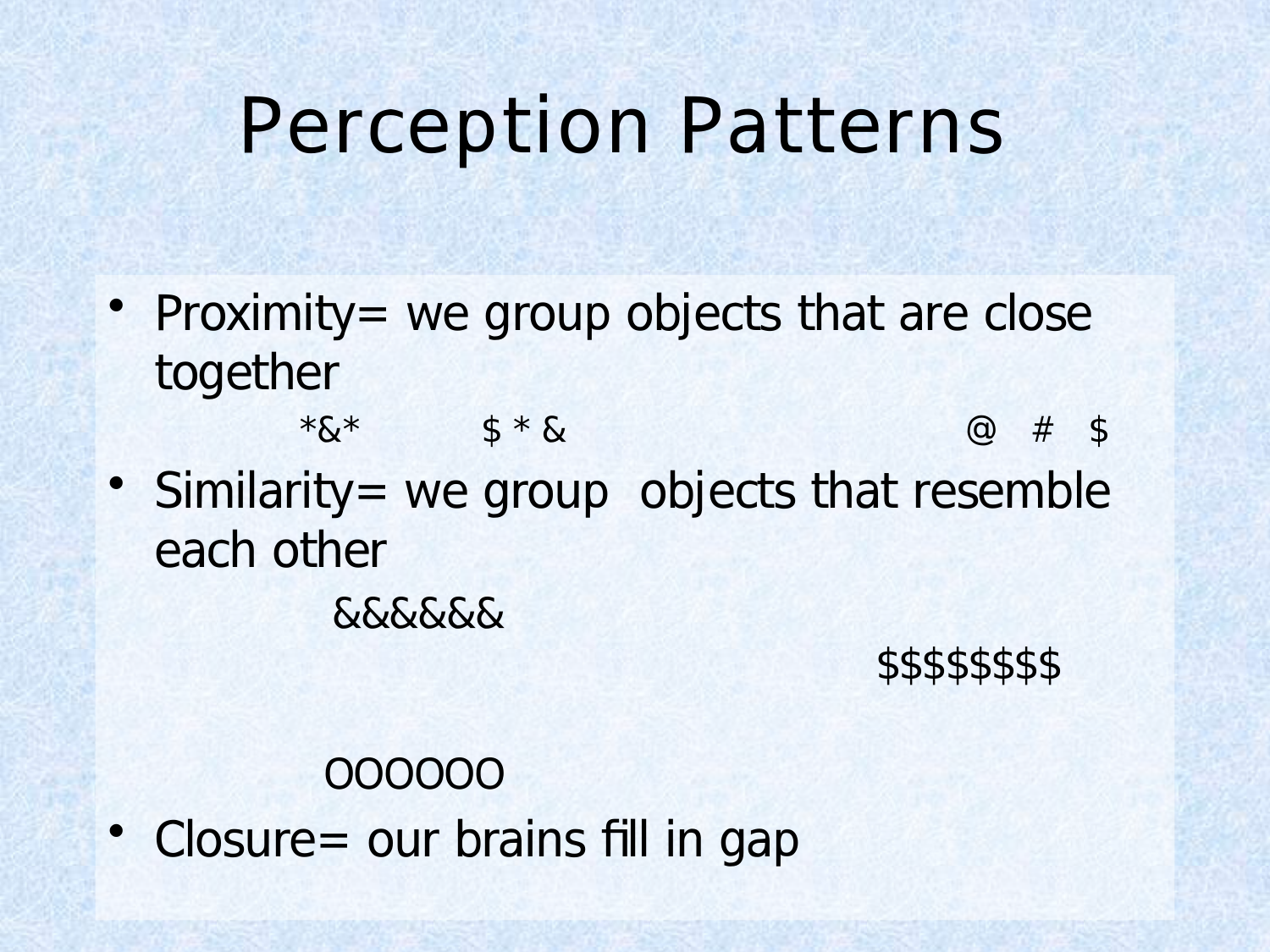

Perception Patterns
Proximity= we group objects that are close together
*&*           $ * &      			@   #   $
Similarity= we group  objects that resemble each other
    &&&&&&        					                                $$$$$$$$
  OOOOOO
Closure= our brains fill in gap